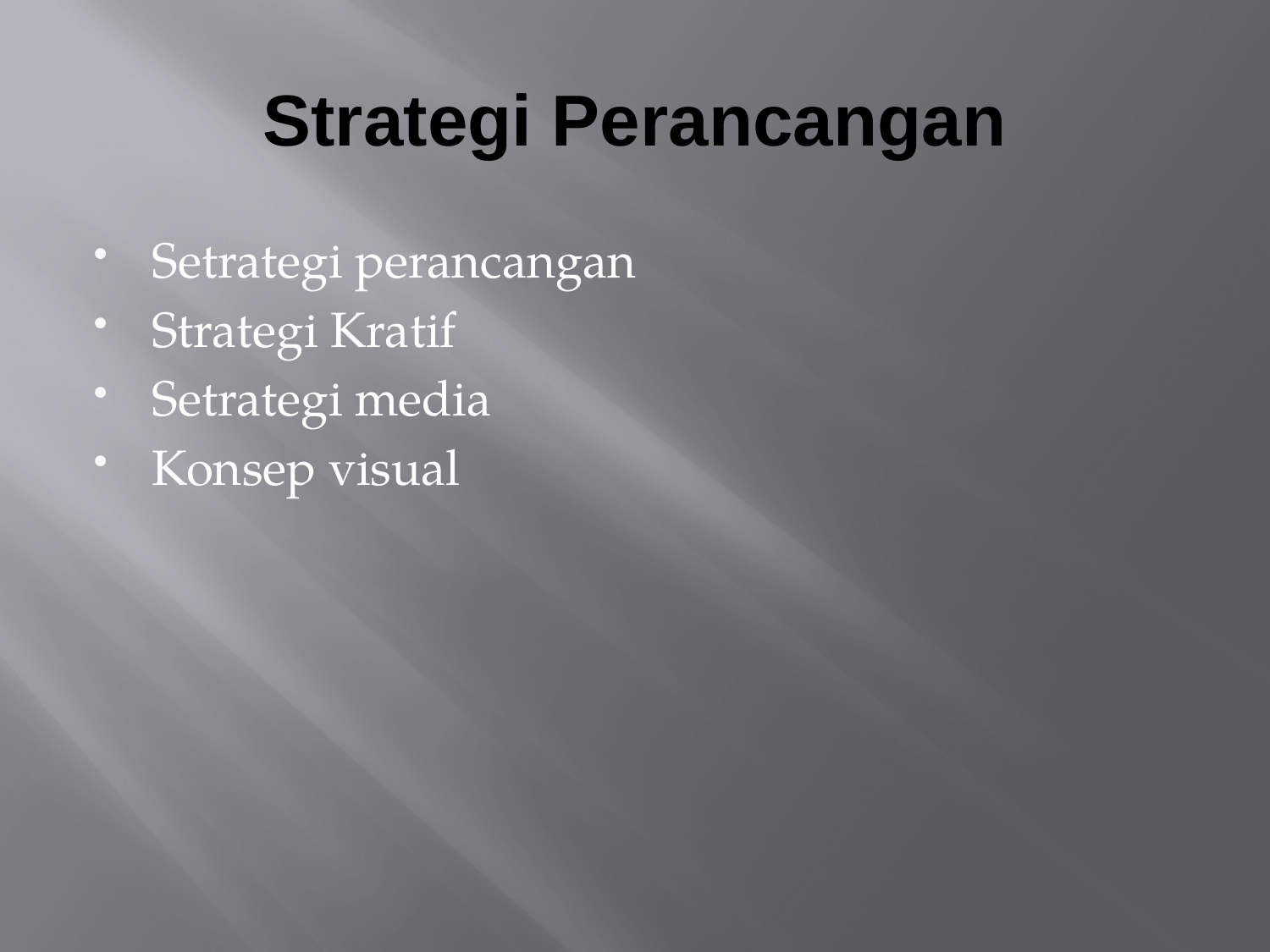

# Strategi Perancangan
Setrategi perancangan
Strategi Kratif
Setrategi media
Konsep visual